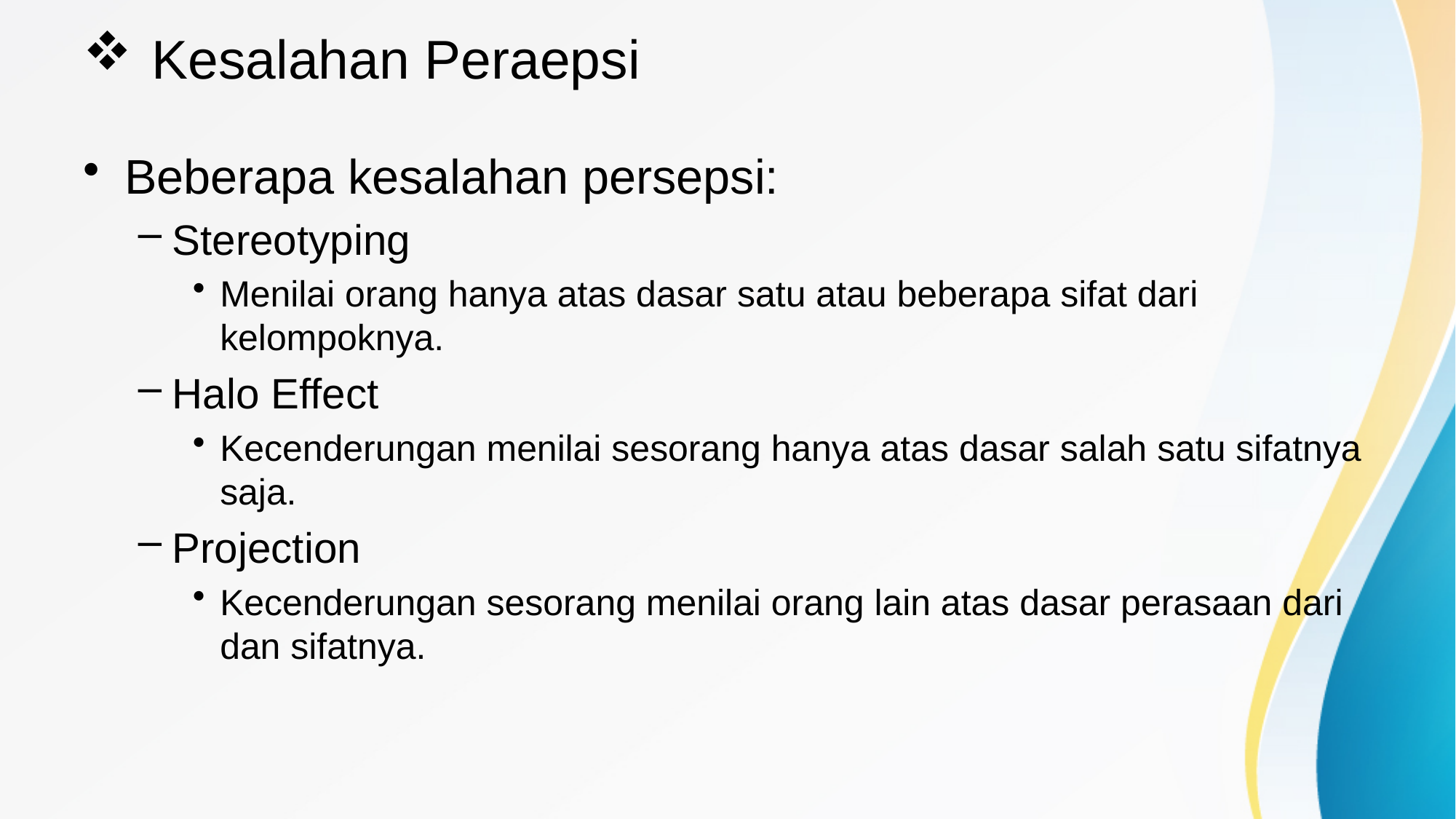

# Kesalahan Peraepsi
Beberapa kesalahan persepsi:
Stereotyping
Menilai orang hanya atas dasar satu atau beberapa sifat dari kelompoknya.
Halo Effect
Kecenderungan menilai sesorang hanya atas dasar salah satu sifatnya saja.
Projection
Kecenderungan sesorang menilai orang lain atas dasar perasaan dari dan sifatnya.